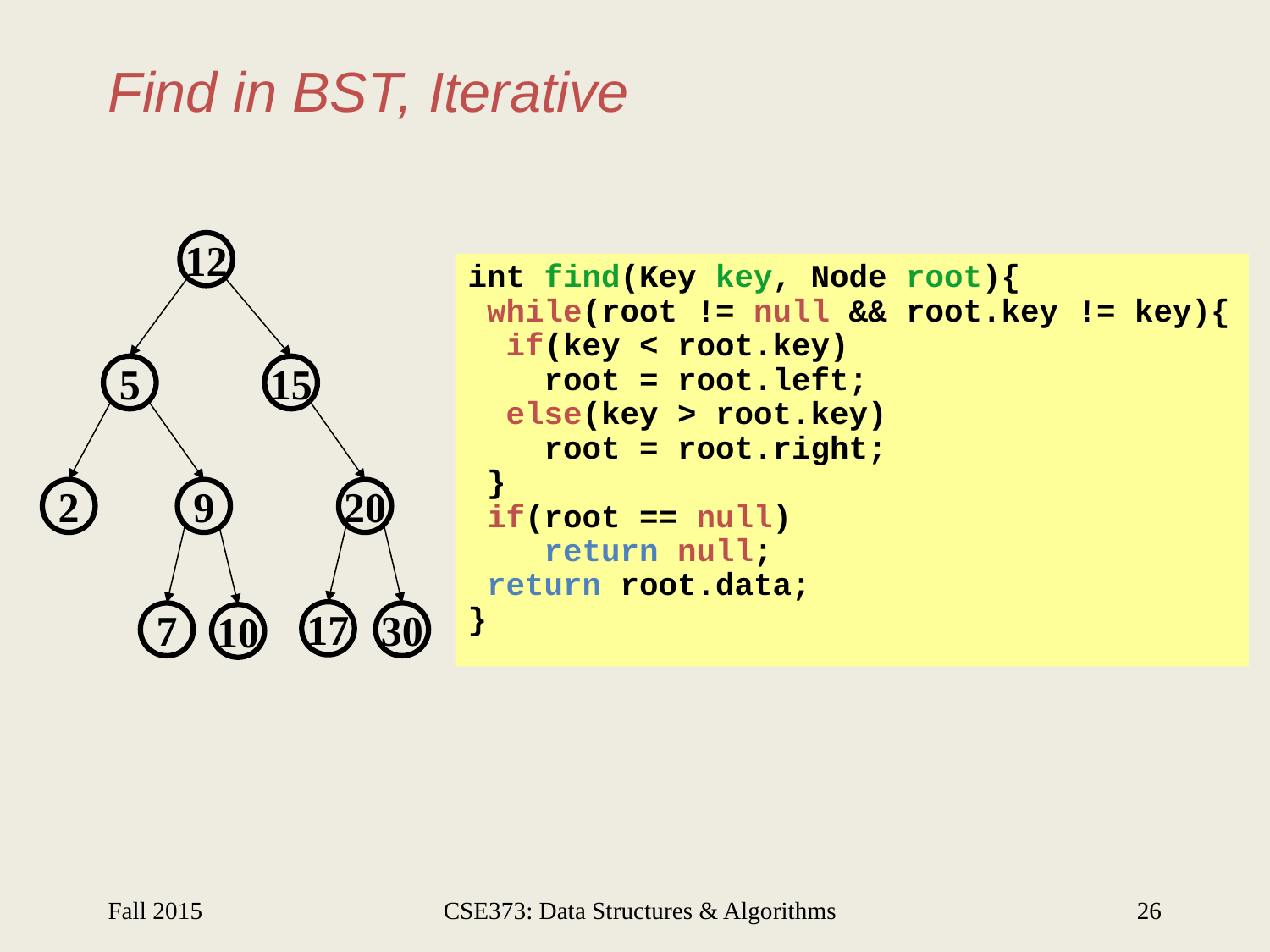

# Find in BST, Iterative
12
int find(Key key, Node root){
 while(root != null && root.key != key){
  if(key < root.key)
    root = root.left;
  else(key > root.key)
    root = root.right;
 }
 if(root == null)
    return null;
 return root.data;
}
5
15
2
9
20
17
7
30
10
Fall 2015
CSE373: Data Structures & Algorithms
26